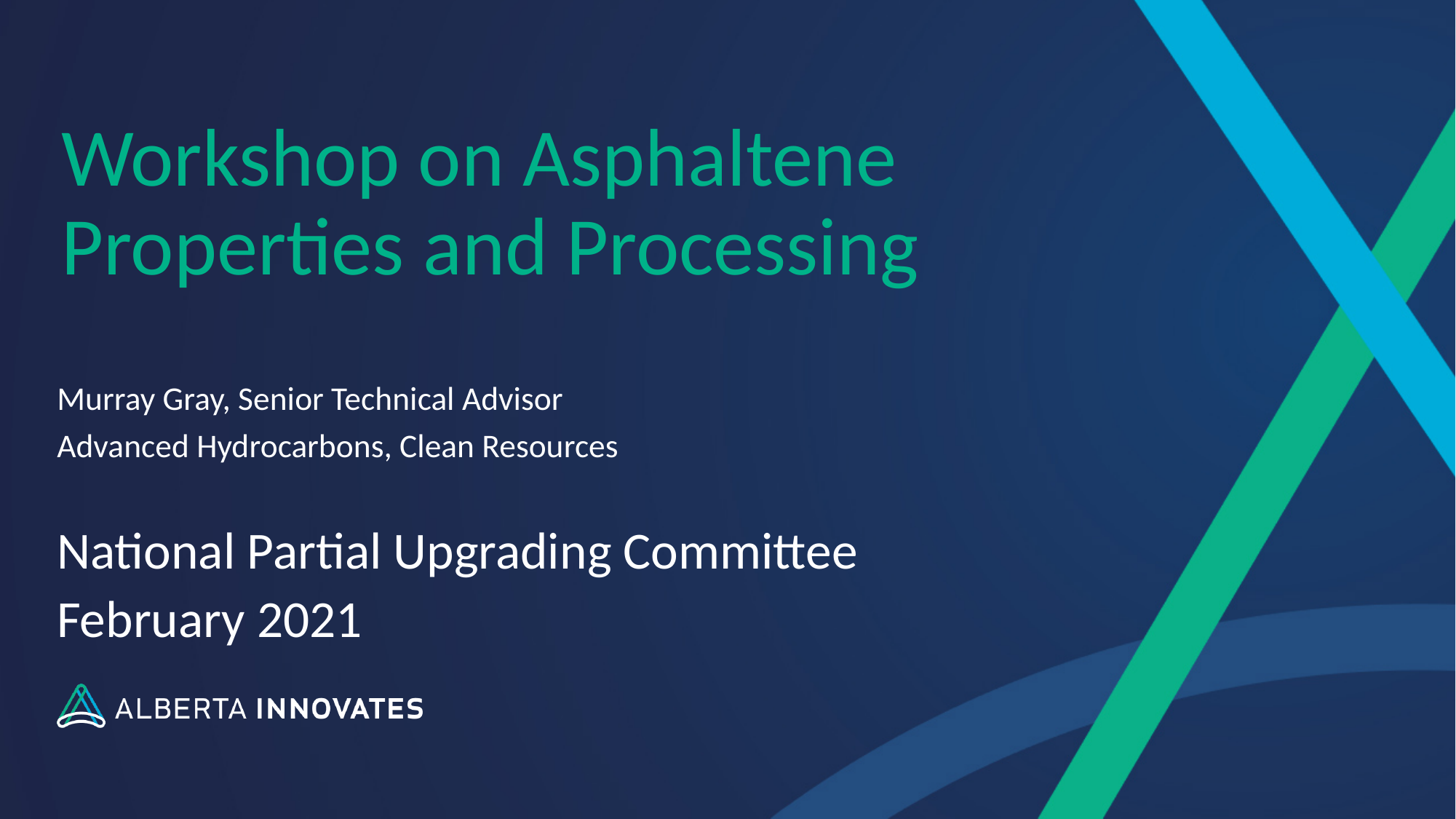

# Workshop on Asphaltene Properties and Processing
Murray Gray, Senior Technical Advisor
Advanced Hydrocarbons, Clean Resources

National Partial Upgrading Committee
February 2021